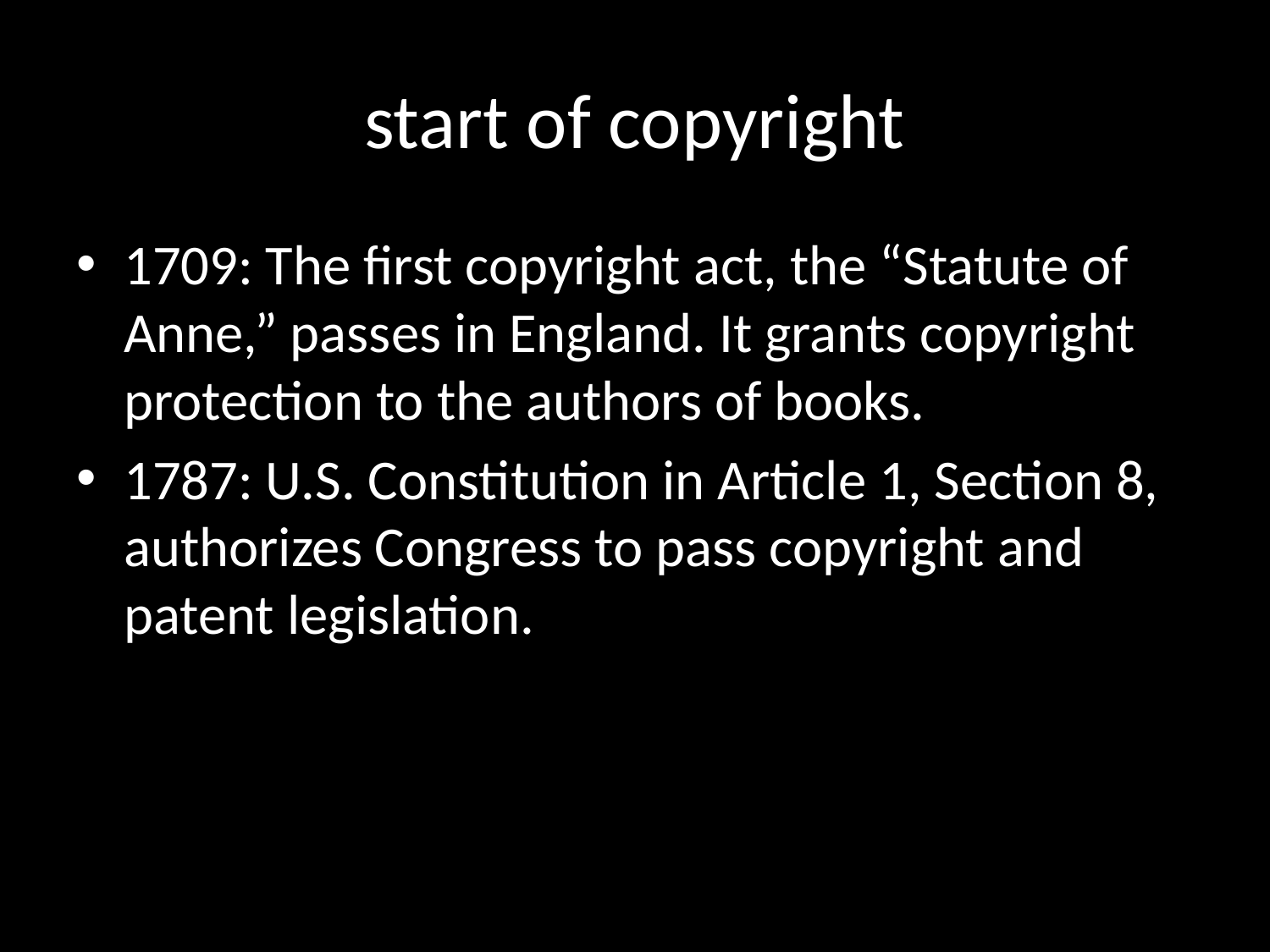

# start of copyright
1709: The first copyright act, the “Statute of Anne,” passes in England. It grants copyright protection to the authors of books.
1787: U.S. Constitution in Article 1, Section 8, authorizes Congress to pass copyright and patent legislation.